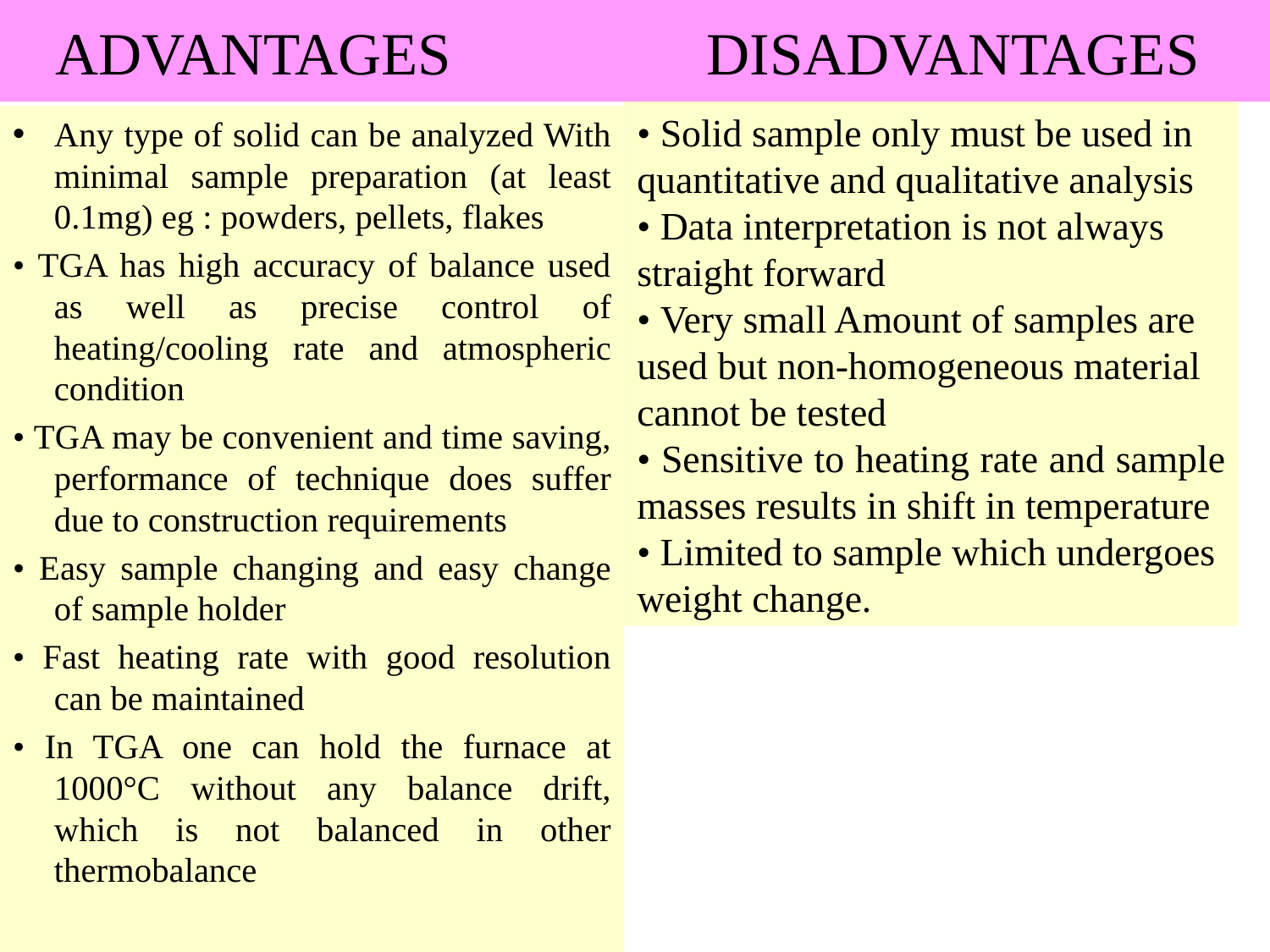

# ADVANTAGES                 DISADVANTAGES
• Solid sample only must be used in quantitative and qualitative analysis
• Data interpretation is not always straight forward
• Very small Amount of samples are used but non-homogeneous material cannot be tested
• Sensitive to heating rate and sample masses results in shift in temperature
• Limited to sample which undergoes weight change.
Any type of solid can be analyzed With minimal sample preparation (at least 0.1mg) eg : powders, pellets, flakes
• TGA has high accuracy of balance used as well as precise control of heating/cooling rate and atmospheric condition
• TGA may be convenient and time saving, performance of technique does suffer due to construction requirements
• Easy sample changing and easy change of sample holder
• Fast heating rate with good resolution can be maintained
• In TGA one can hold the furnace at 1000°C without any balance drift, which is not balanced in other thermobalance